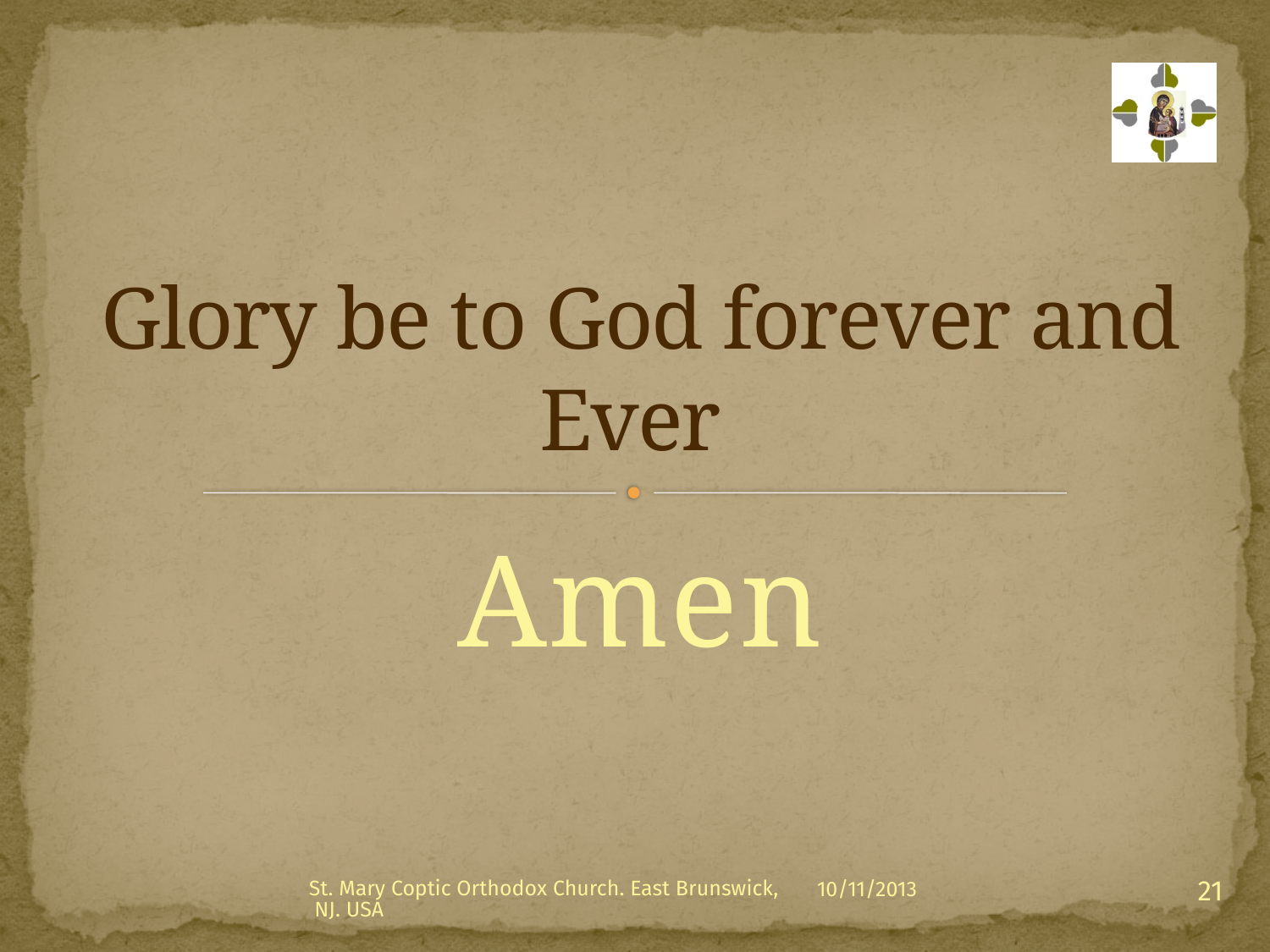

# Glory be to God forever and Ever
Amen
21
St. Mary Coptic Orthodox Church. East Brunswick, NJ. USA
10/11/2013